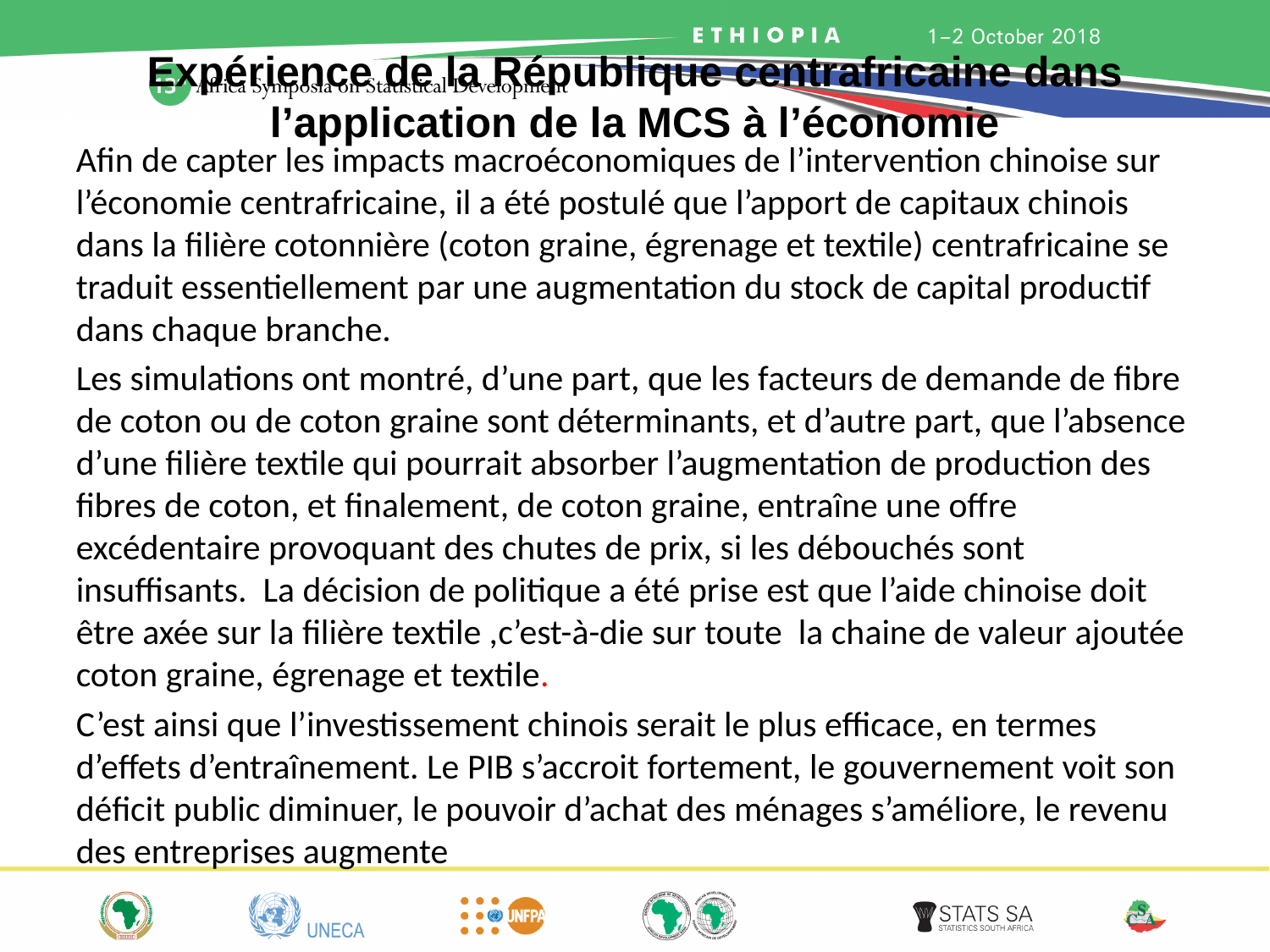

# Expérience de la République centrafricaine dans l’application de la MCS à l’économie
Afin de capter les impacts macroéconomiques de l’intervention chinoise sur l’économie centrafricaine, il a été postulé que l’apport de capitaux chinois dans la filière cotonnière (coton graine, égrenage et textile) centrafricaine se traduit essentiellement par une augmentation du stock de capital productif dans chaque branche.
Les simulations ont montré, d’une part, que les facteurs de demande de fibre de coton ou de coton graine sont déterminants, et d’autre part, que l’absence d’une filière textile qui pourrait absorber l’augmentation de production des fibres de coton, et finalement, de coton graine, entraîne une offre excédentaire provoquant des chutes de prix, si les débouchés sont insuffisants.  La décision de politique a été prise est que l’aide chinoise doit être axée sur la filière textile ,c’est-à-die sur toute  la chaine de valeur ajoutée coton graine, égrenage et textile.
C’est ainsi que l’investissement chinois serait le plus efficace, en termes d’effets d’entraînement. Le PIB s’accroit fortement, le gouvernement voit son déficit public diminuer, le pouvoir d’achat des ménages s’améliore, le revenu des entreprises augmente